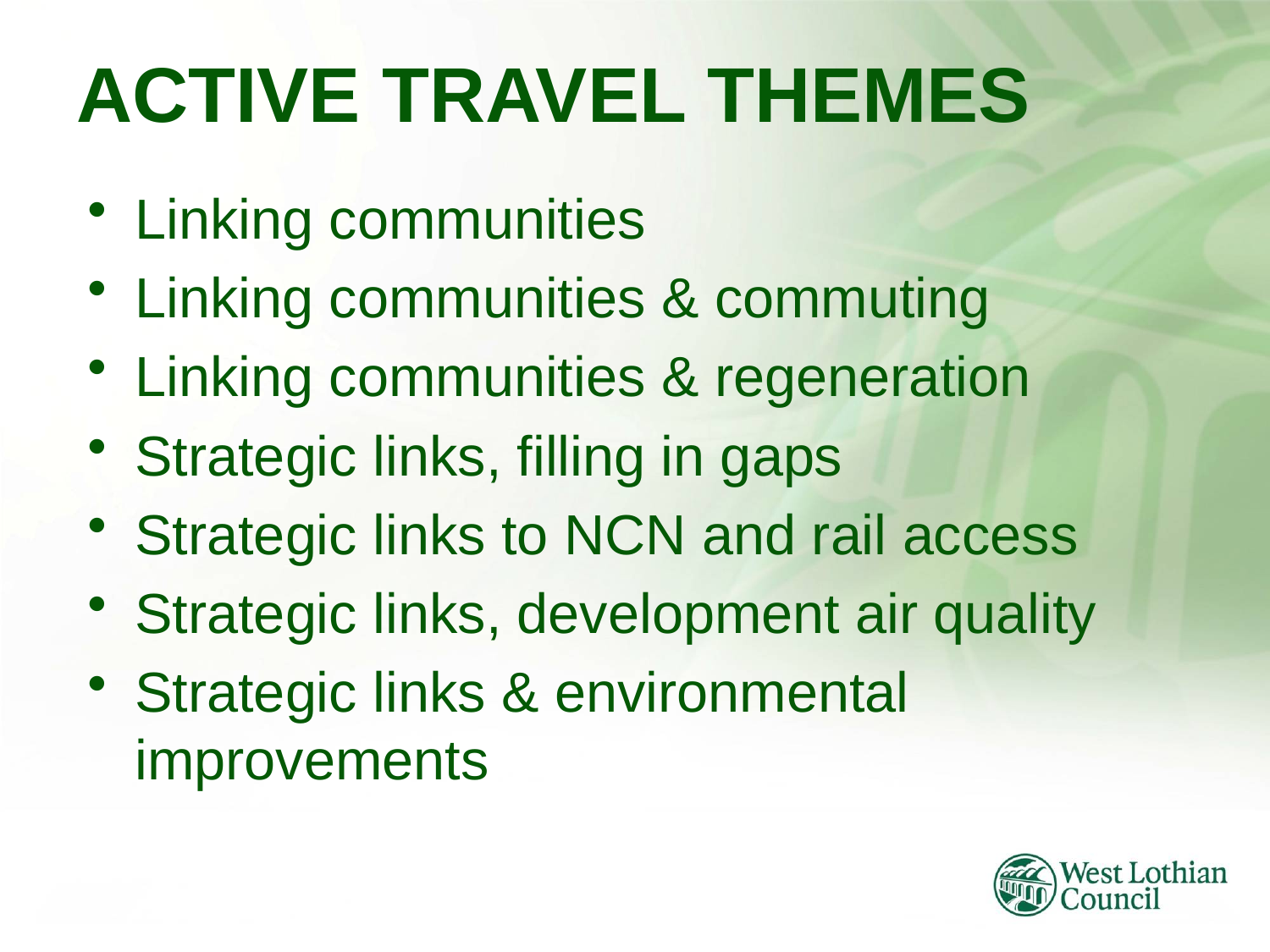

# ACTIVE TRAVEL THEMES
Linking communities
Linking communities & commuting
Linking communities & regeneration
Strategic links, filling in gaps
Strategic links to NCN and rail access
Strategic links, development air quality
Strategic links & environmental improvements